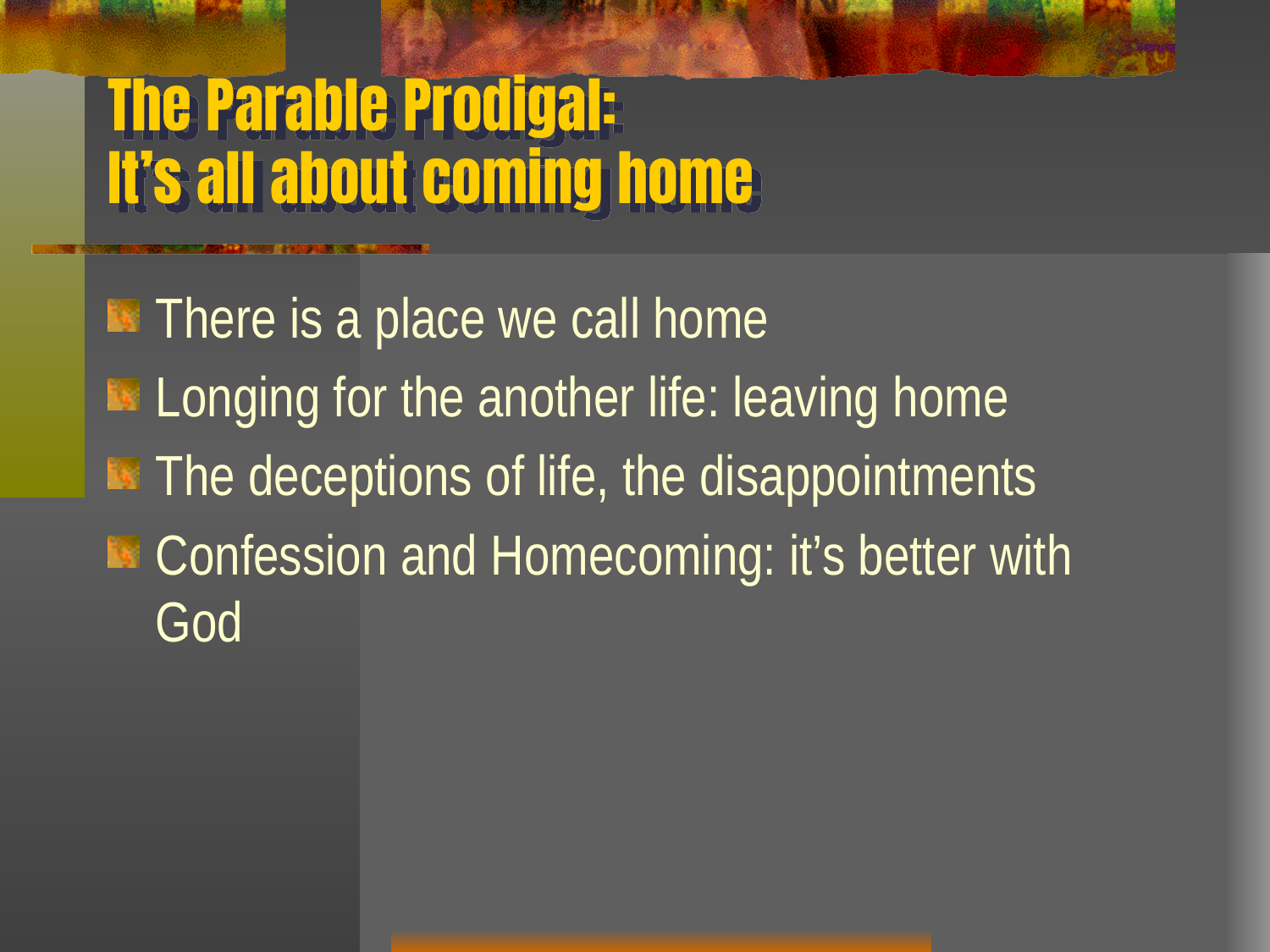

# The Parable Prodigal: It’s all about coming home
There is a place we call home
Longing for the another life: leaving home
The deceptions of life, the disappointments
Confession and Homecoming: it’s better with God